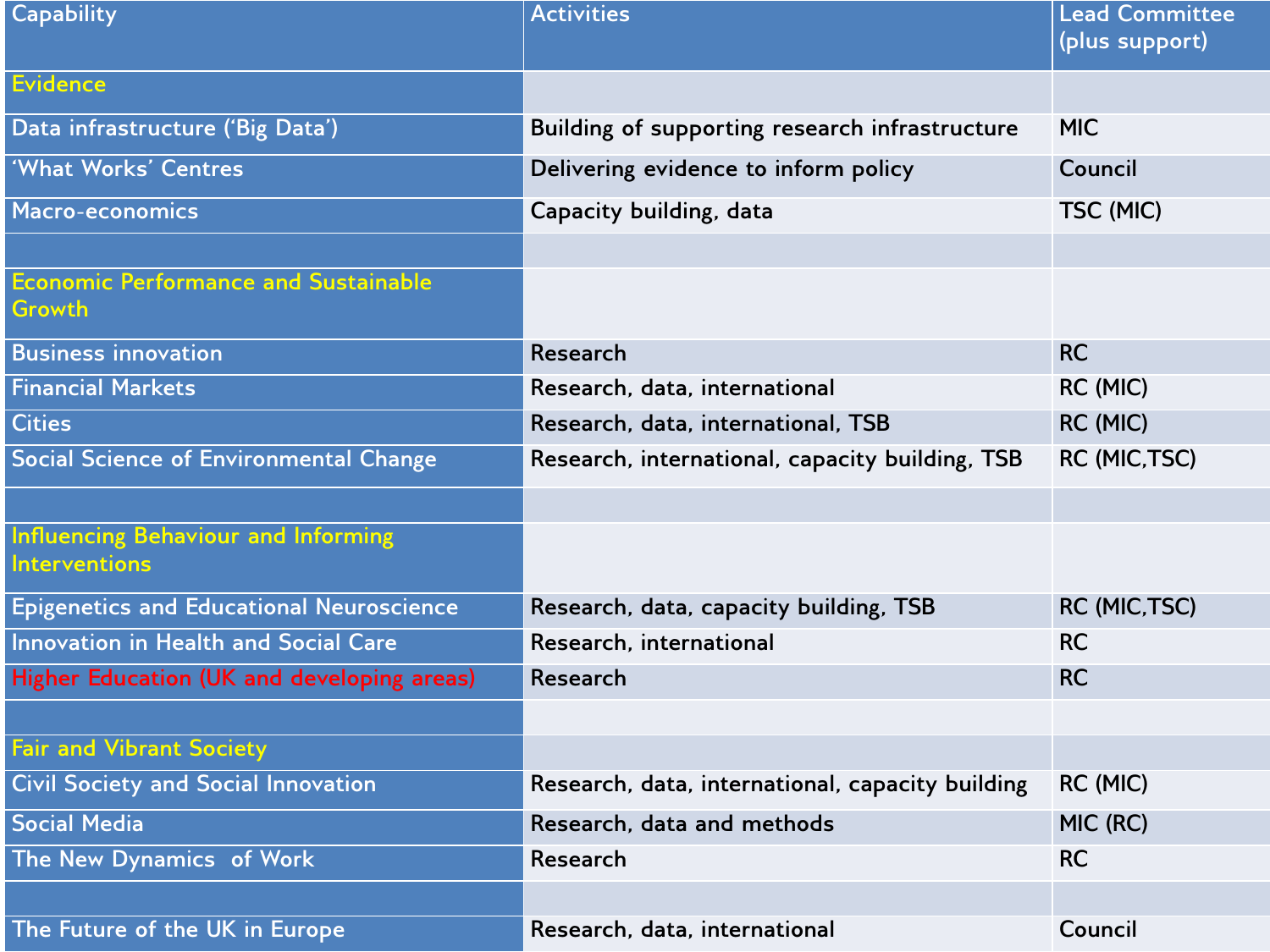

| Capability | Activities | Lead Committee (plus support) |
| --- | --- | --- |
| Evidence |  |  |
| Data infrastructure (‘Big Data’) | Building of supporting research infrastructure | MIC |
| ‘What Works’ Centres | Delivering evidence to inform policy | Council |
| Macro-economics | Capacity building, data | TSC (MIC) |
|  |  |  |
| Economic Performance and Sustainable Growth |  |  |
| Business innovation | Research | RC |
| Financial Markets | Research, data, international | RC (MIC) |
| Cities | Research, data, international, TSB | RC (MIC) |
| Social Science of Environmental Change | Research, international, capacity building, TSB | RC (MIC,TSC) |
|  |  |  |
| Influencing Behaviour and Informing Interventions |  |  |
| Epigenetics and Educational Neuroscience | Research, data, capacity building, TSB | RC (MIC,TSC) |
| Innovation in Health and Social Care | Research, international | RC |
| Higher Education (UK and developing areas) | Research | RC |
|  |  |  |
| Fair and Vibrant Society |  |  |
| Civil Society and Social Innovation | Research, data, international, capacity building | RC (MIC) |
| Social Media | Research, data and methods | MIC (RC) |
| The New Dynamics of Work | Research | RC |
|  |  |  |
| The Future of the UK in Europe | Research, data, international | Council |